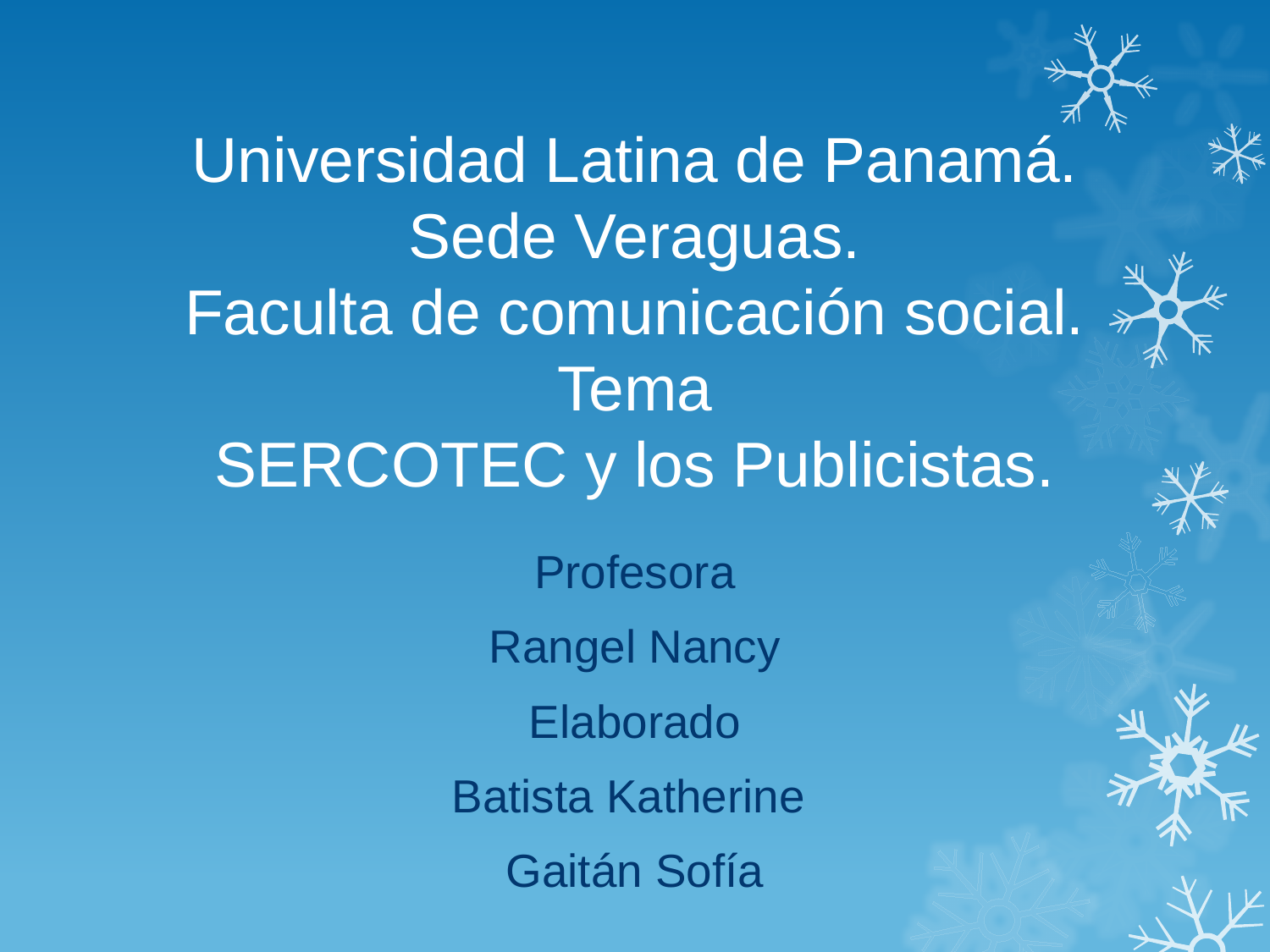

# Universidad Latina de Panamá. Sede Veraguas. Faculta de comunicación social. Tema SERCOTEC y los Publicistas.
Profesora
Rangel Nancy
Elaborado
Batista Katherine
Gaitán Sofía